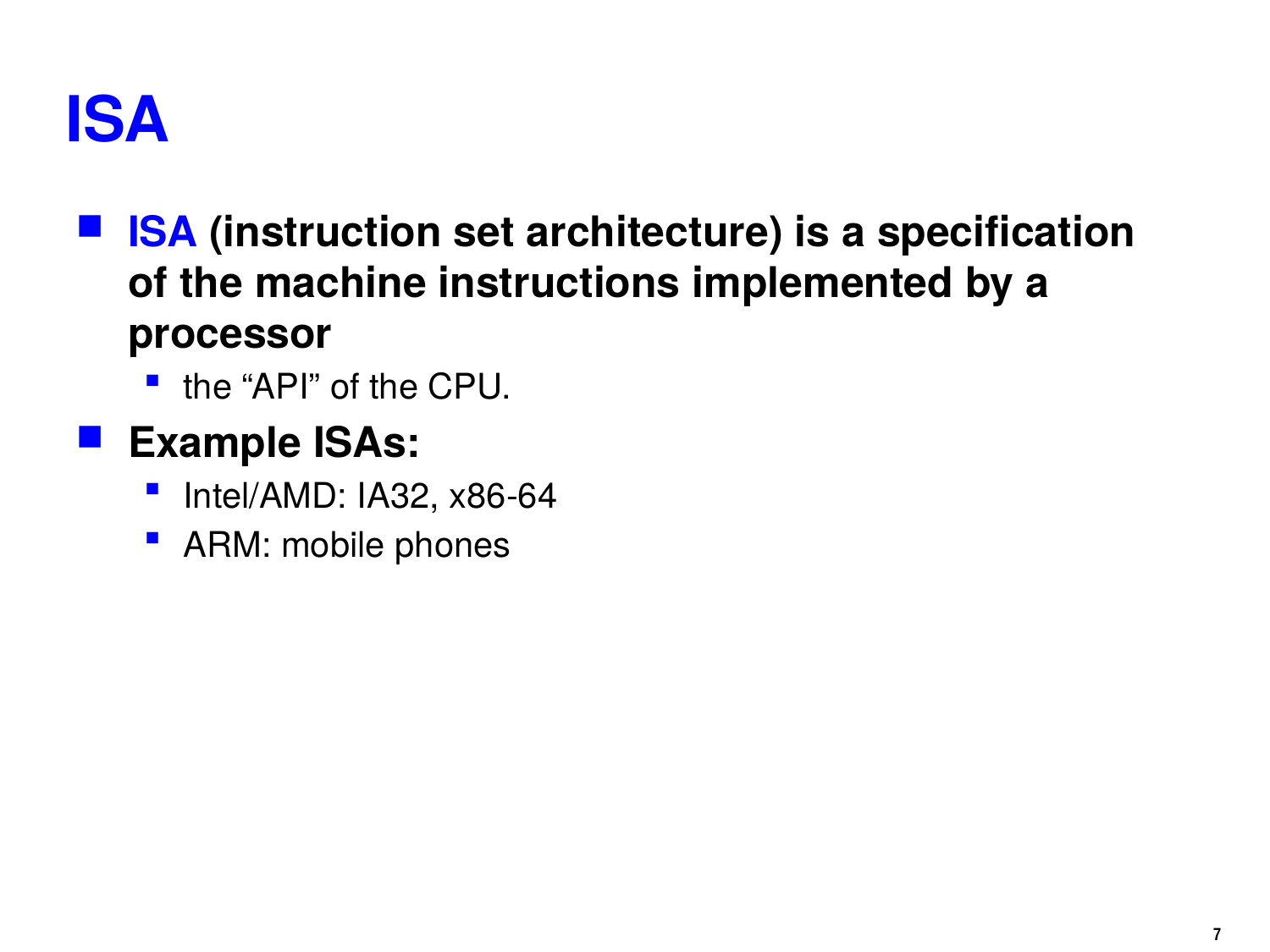

# ISA
ISA (instruction set architecture) is a specification of the machine instructions implemented by a processor
the “API” of the CPU.
Example ISAs:
Intel/AMD: IA32, x86-64
ARM: mobile phones